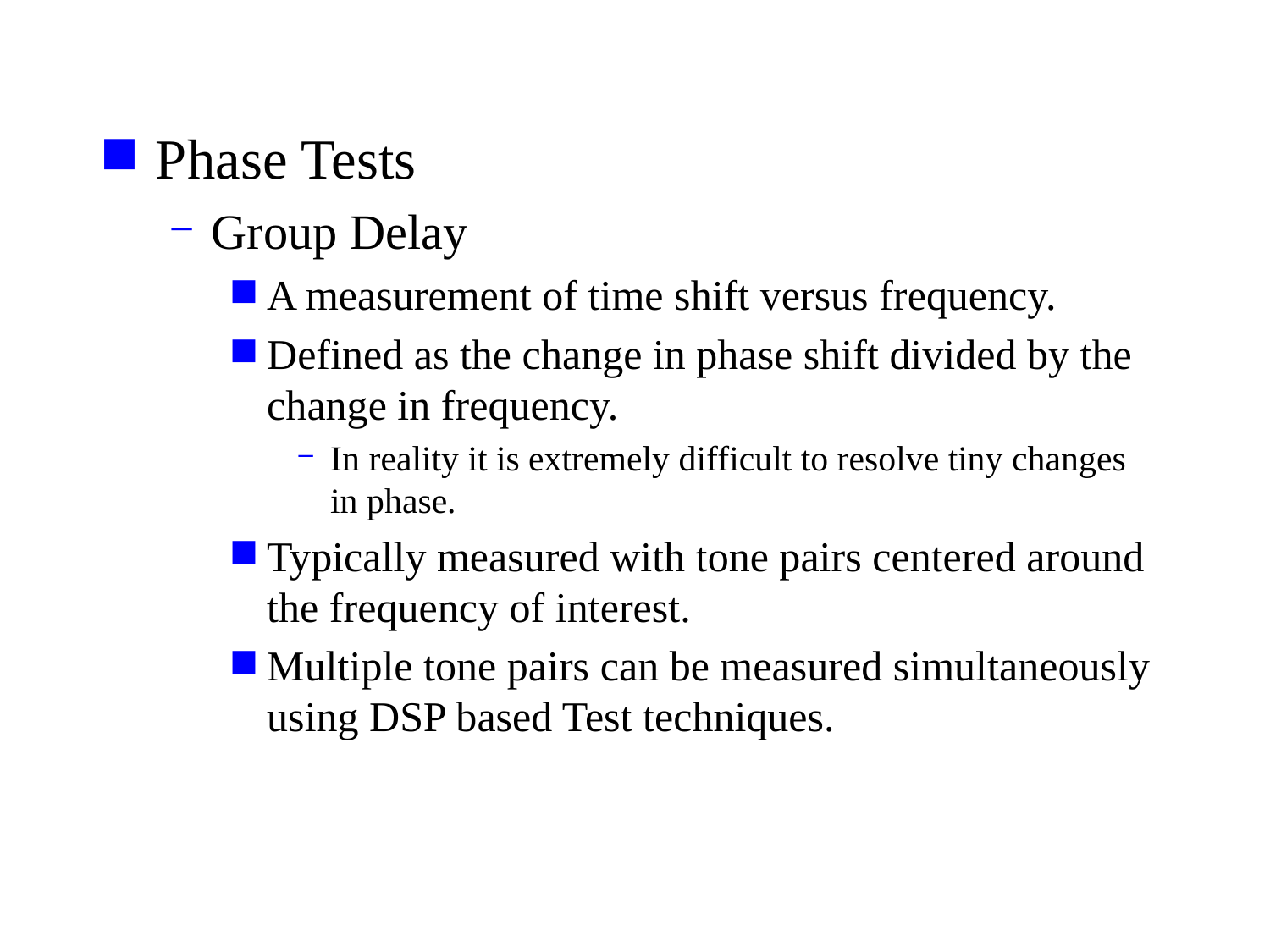

Phase Tests
Group Delay
A measurement of time shift versus frequency.
Defined as the change in phase shift divided by the change in frequency.
In reality it is extremely difficult to resolve tiny changes in phase.
Typically measured with tone pairs centered around the frequency of interest.
Multiple tone pairs can be measured simultaneously using DSP based Test techniques.